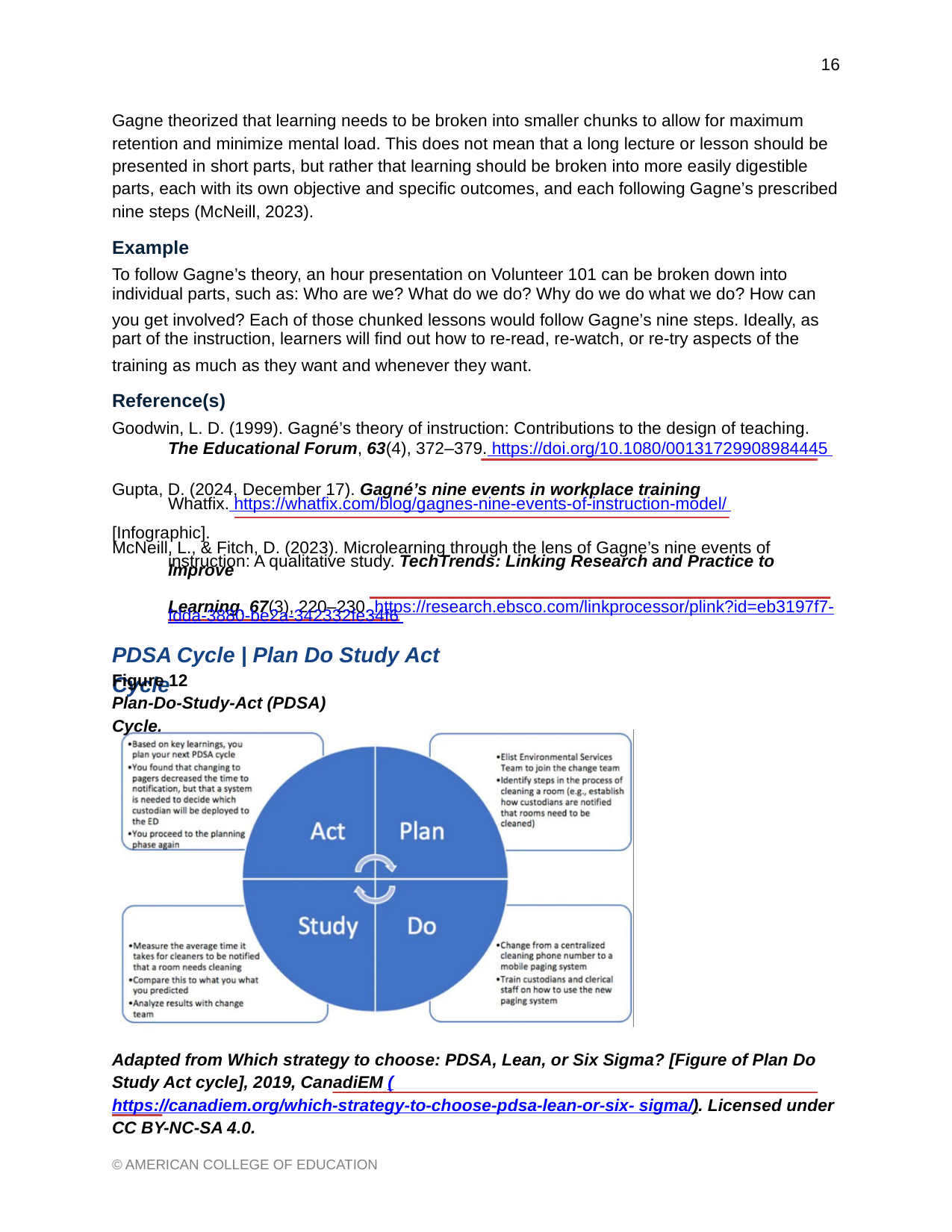

16
Gagne theorized that learning needs to be broken into smaller chunks to allow for maximum retention and minimize mental load. This does not mean that a long lecture or lesson should be presented in short parts, but rather that learning should be broken into more easily digestible parts, each with its own objective and specific outcomes, and each following Gagne’s prescribed nine steps (McNeill, 2023).

Example
To follow Gagne’s theory, an hour presentation on Volunteer 101 can be broken down into
individual parts, such as: Who are we? What do we do? Why do we do what we do? How can
you get involved? Each of those chunked lessons would follow Gagne’s nine steps. Ideally, as
part of the instruction, learners will find out how to re-read, re-watch, or re-try aspects of the
training as much as they want and whenever they want.

Reference(s)
Goodwin, L. D. (1999). Gagné’s theory of instruction: Contributions to the design of teaching.
The Educational Forum, 63(4), 372–379. https://doi.org/10.1080/00131729908984445
Gupta, D. (2024, December 17). Gagné’s nine events in workplace training [Infographic].

Whatfix. https://whatfix.com/blog/gagnes-nine-events-of-instruction-model/
McNeill, L., & Fitch, D. (2023). Microlearning through the lens of Gagne’s nine events of

instruction: A qualitative study. TechTrends: Linking Research and Practice to Improve
Learning, 67(3), 220–230. https://research.ebsco.com/linkprocessor/plink?id=eb3197f7-
fdda-3880-be2a-342332fe34f6

PDSA Cycle | Plan Do Study Act Cycle
Figure 12

Plan-Do-Study-Act (PDSA) Cycle.

Adapted from Which strategy to choose: PDSA, Lean, or Six Sigma? [Figure of Plan Do Study Act cycle], 2019, CanadiEM (https://canadiem.org/which-strategy-to-choose-pdsa-lean-or-six- sigma/). Licensed under CC BY-NC-SA 4.0.

© AMERICAN COLLEGE OF EDUCATION